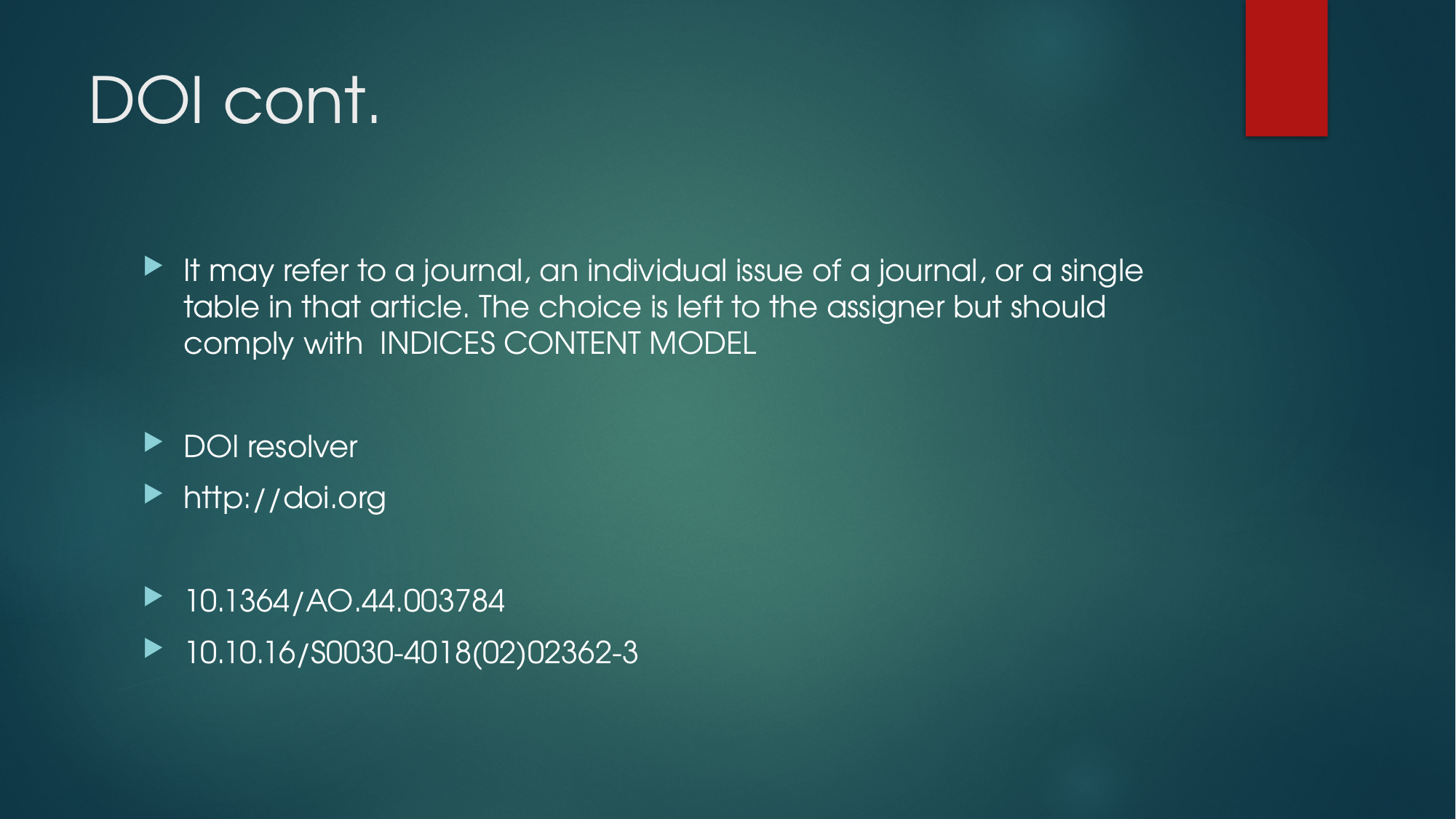

# DOI cont.
It may refer to a journal, an individual issue of a journal, or a single table in that article. The choice is left to the assigner but should comply with  INDICES CONTENT MODEL

DOI resolver
http://doi.org

10.1364/AO.44.003784
10.10.16/S0030-4018(02)02362-3